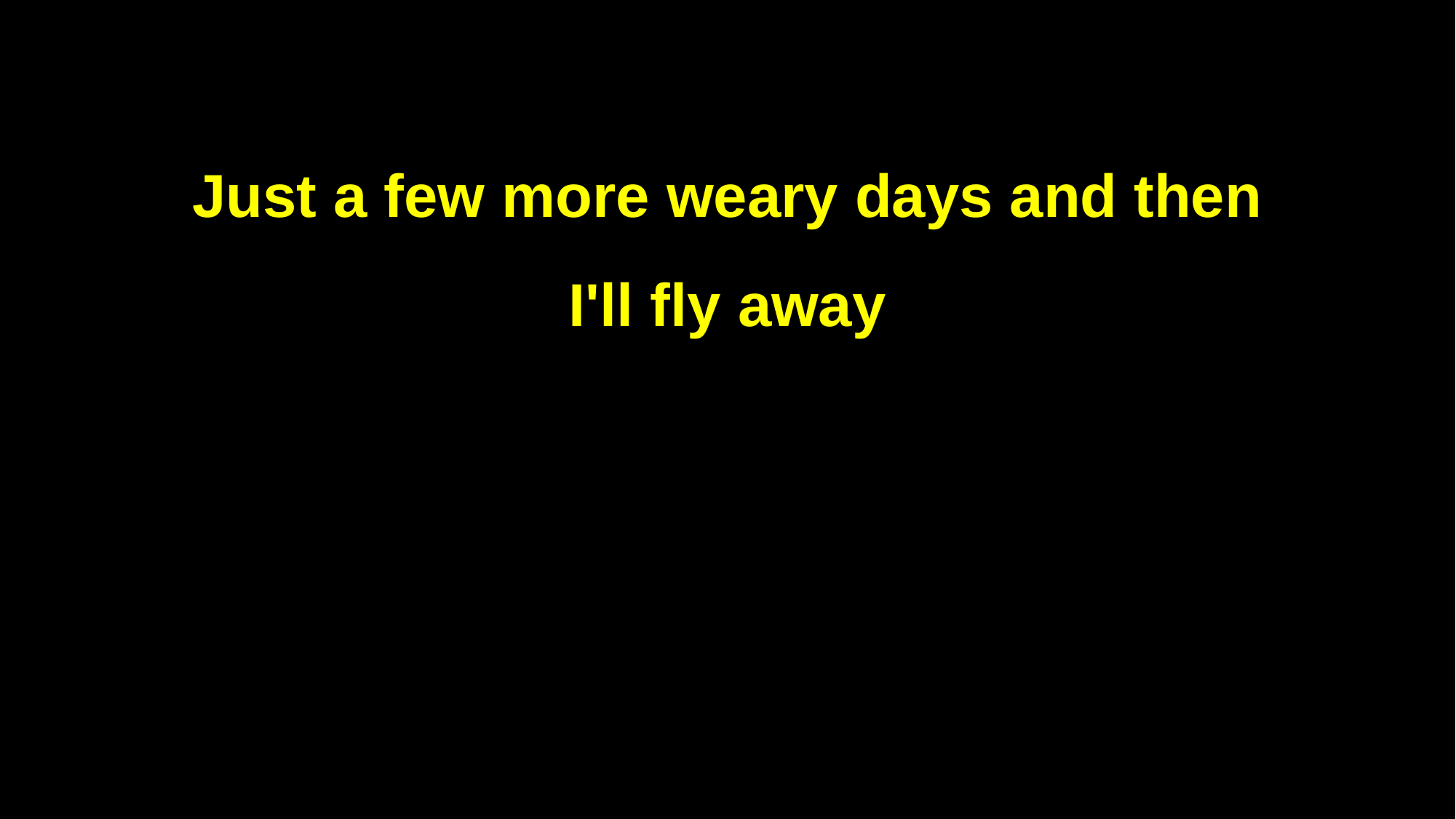

Just a few more weary days and then
I'll fly away